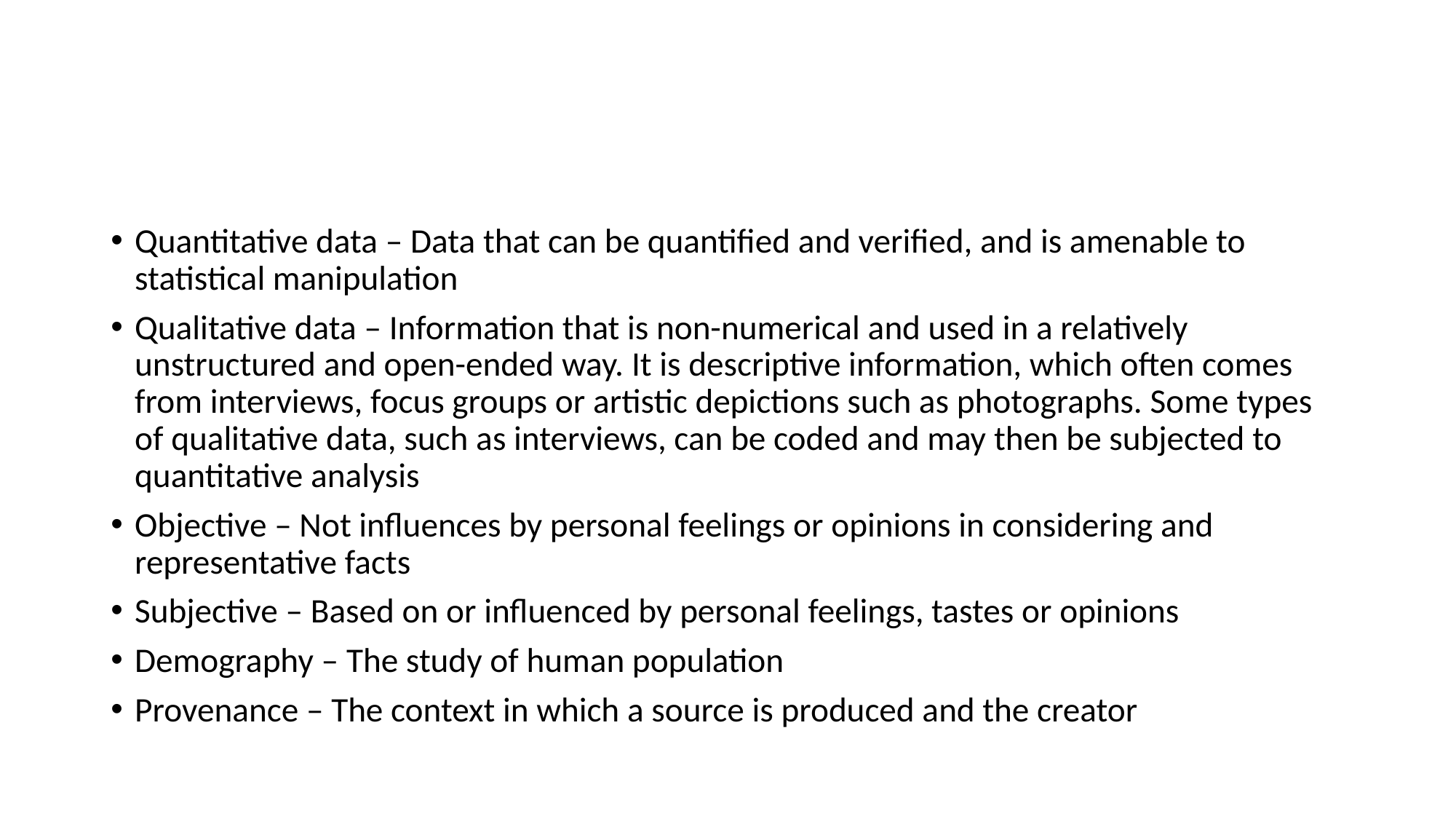

#
Quantitative data – Data that can be quantified and verified, and is amenable to statistical manipulation
Qualitative data – Information that is non-numerical and used in a relatively unstructured and open-ended way. It is descriptive information, which often comes from interviews, focus groups or artistic depictions such as photographs. Some types of qualitative data, such as interviews, can be coded and may then be subjected to quantitative analysis
Objective – Not influences by personal feelings or opinions in considering and representative facts
Subjective – Based on or influenced by personal feelings, tastes or opinions
Demography – The study of human population
Provenance – The context in which a source is produced and the creator